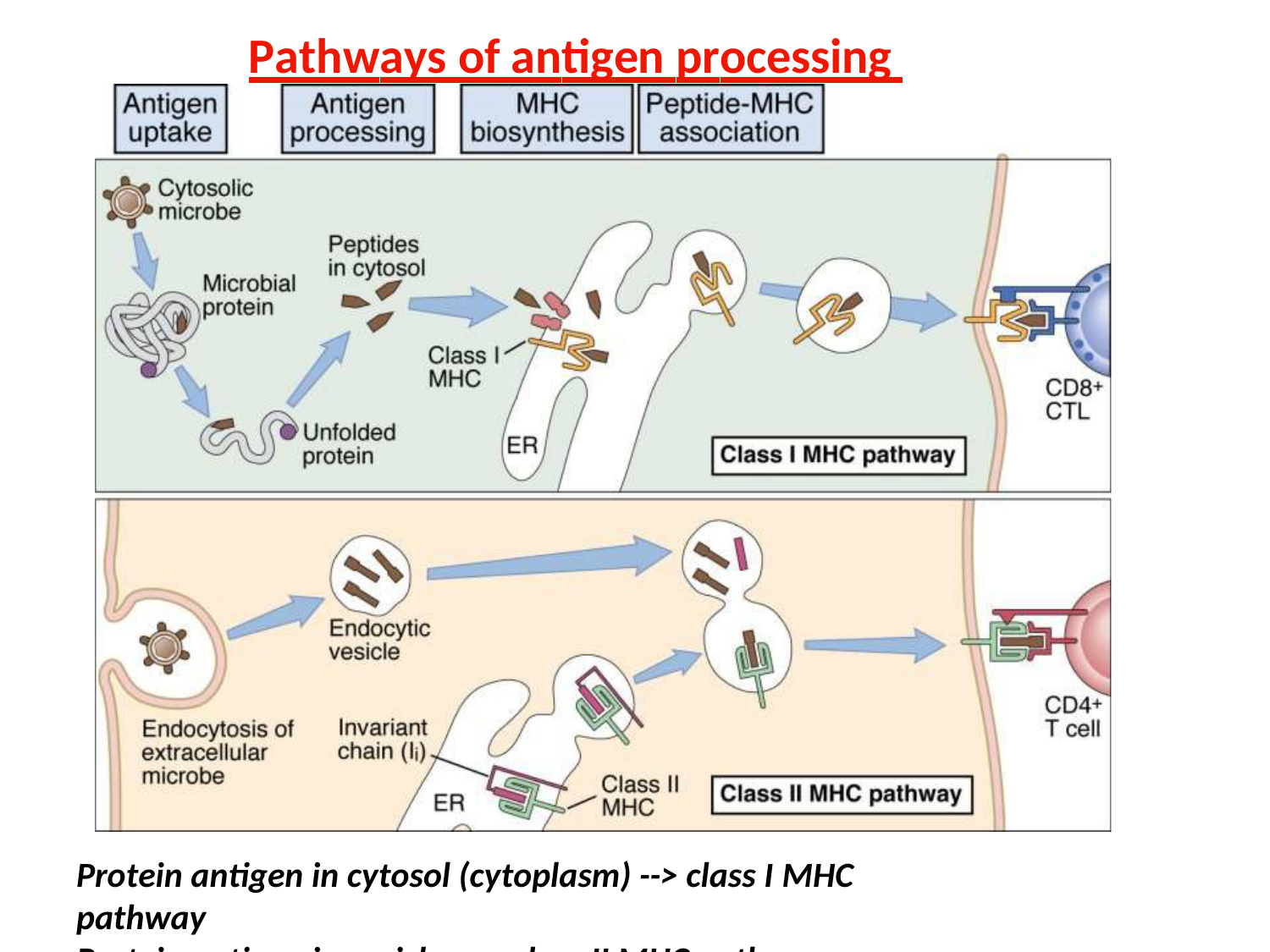

Pathways of antigen processing

Protein antigen in cytosol (cytoplasm) --> class I MHC pathway
Protein antigen in vesicles --> class II MHC pathway